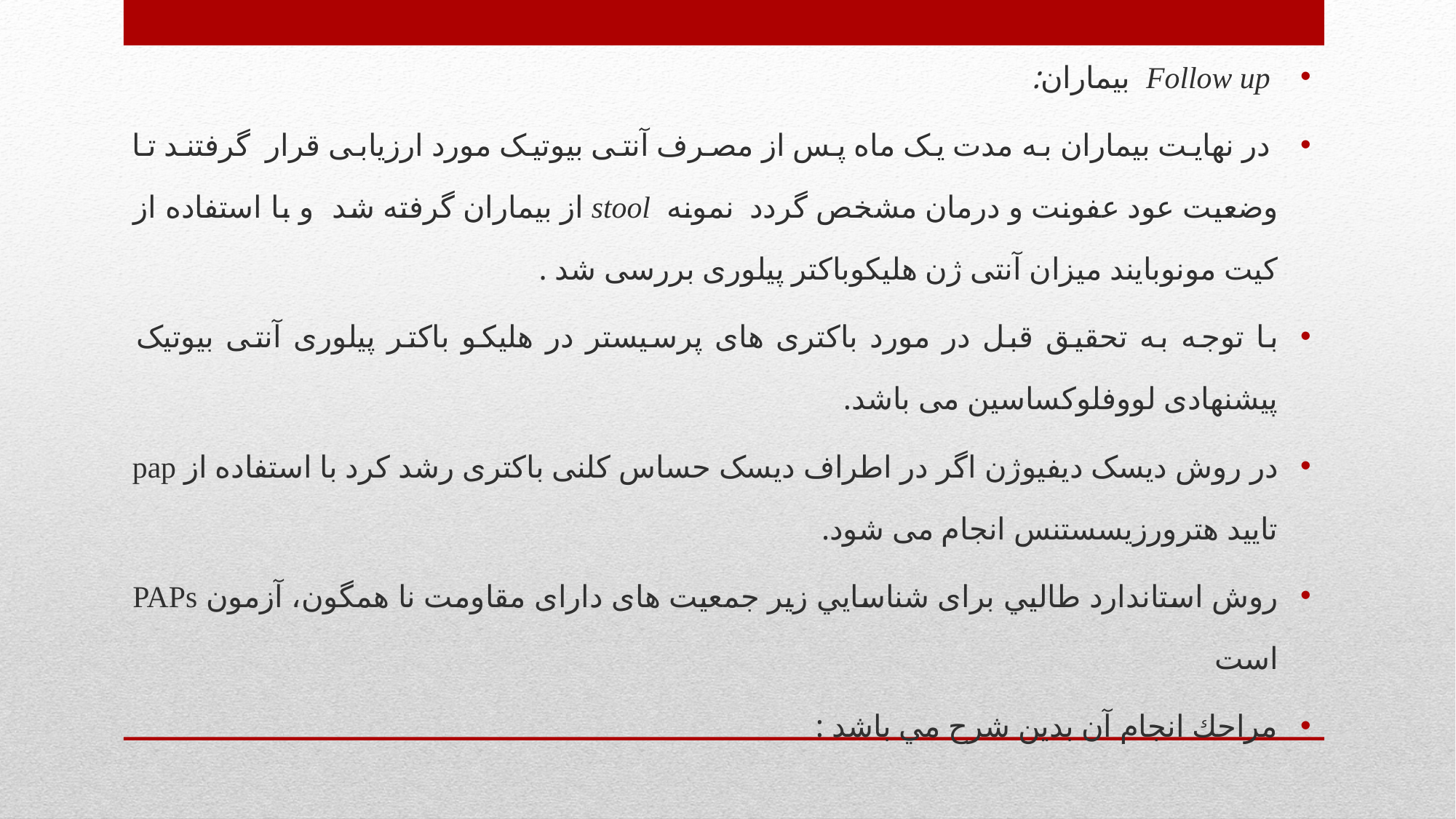

Follow up  بیماران:
 در نهایت بیماران به مدت یک ماه پس از مصرف آنتی بیوتیک مورد ارزیابی قرار  گرفتند تا وضعیت عود عفونت و درمان مشخص گردد  نمونه  stool از بیماران گرفته شد  و با استفاده از کیت مونوبایند میزان آنتی ژن هلیکوباکتر پیلوری بررسی شد .
با توجه به تحقیق قبل در مورد باکتری های پرسیستر در هلیکو باکتر پیلوری آنتی بیوتیک پیشنهادی لووفلوکساسین می باشد.
در روش دیسک دیفیوژن اگر در اطراف دیسک حساس کلنی باکتری رشد کرد با استفاده از pap تایید هترورزیسستنس انجام می شود.
روش استاندارد طالیي برای شناسایي زیر جمعیت های دارای مقاومت نا همگون، آزمون PAPs است
مراحك انجام آن بدین شرح مي باشد :